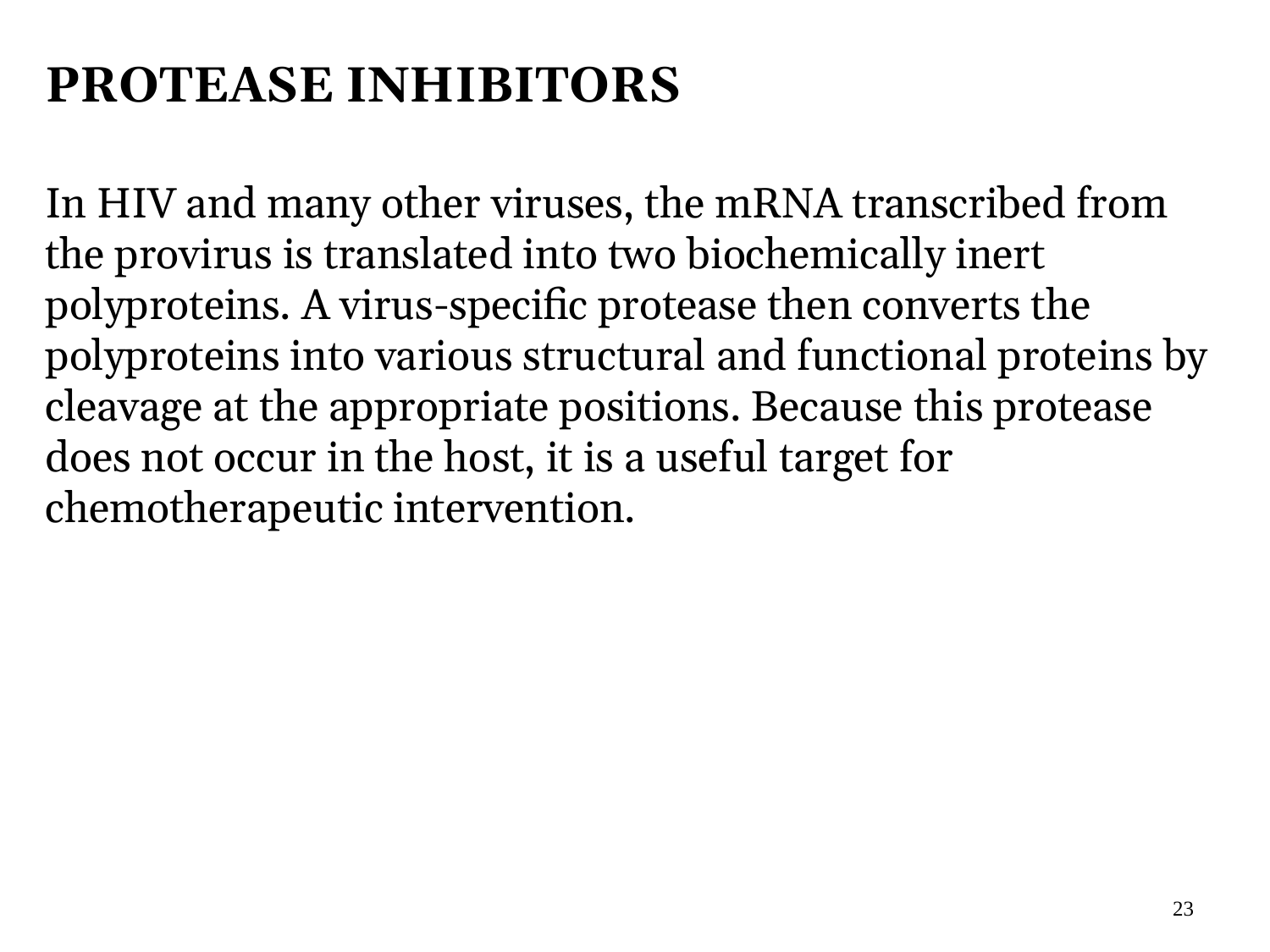

# Protease Inhibitors
In HIV and many other viruses, the mRNA transcribed from the provirus is translated into two biochemically inert polyproteins. A virus-specific protease then converts the polyproteins into various structural and functional proteins by cleavage at the appropriate positions. Because this protease does not occur in the host, it is a useful target for chemotherapeutic intervention.
23